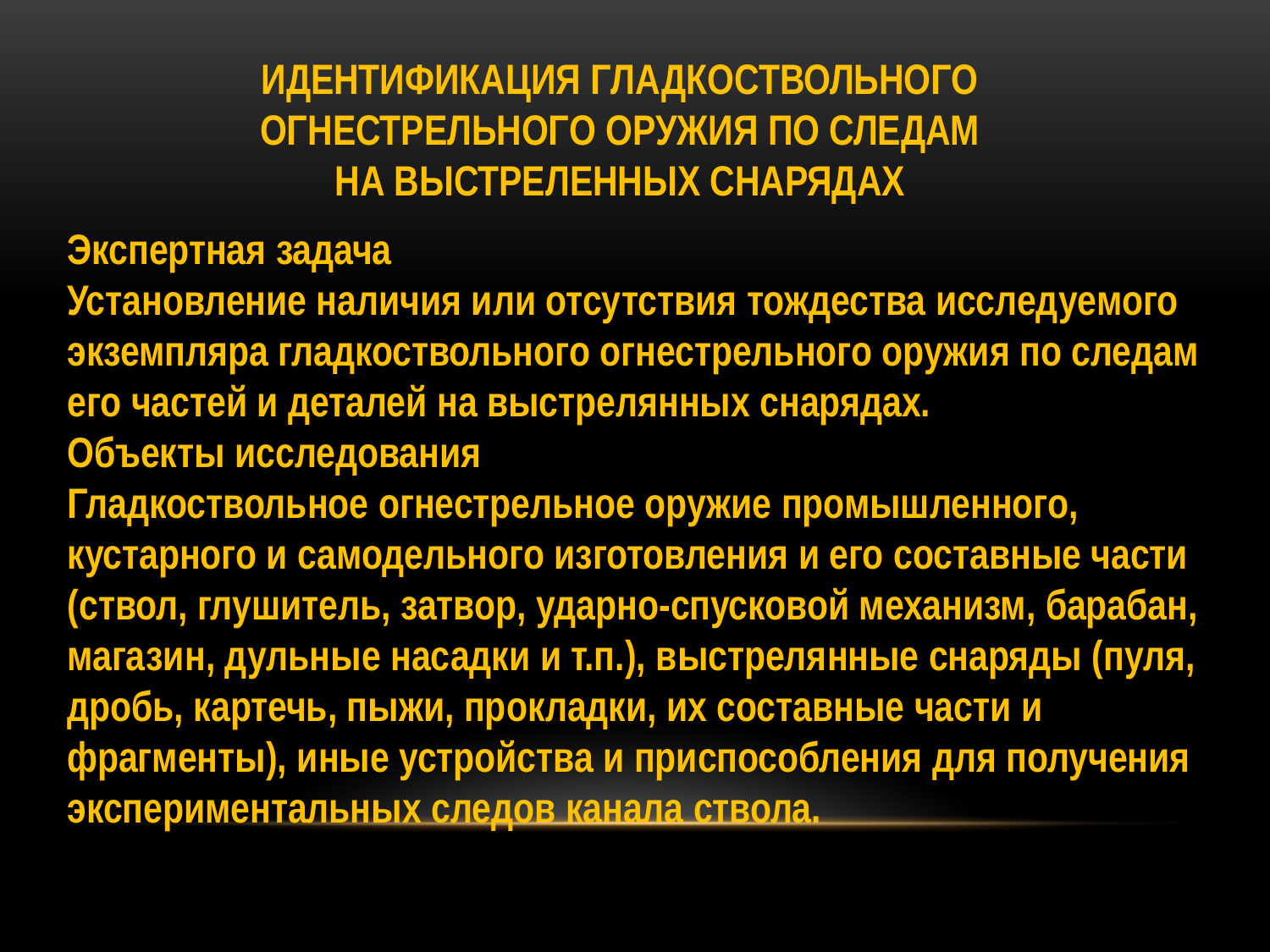

ИДЕНТИФИКАЦИЯ ГЛАДКОСТВОЛЬНОГО
ОГНЕСТРЕЛЬНОГО ОРУЖИЯ ПО СЛЕДАМ
НА ВЫСТРЕЛЕННЫХ СНАРЯДАХ
Экспертная задача
Установление наличия или отсутствия тождества исследуемого
экземпляра гладкоствольного огнестрельного оружия по следам его частей и деталей на выстрелянных снарядах.
Объекты исследования
Гладкоствольное огнестрельное оружие промышленного, кустарного и самодельного изготовления и его составные части (ствол, глушитель, затвор, ударно-спусковой механизм, барабан, магазин, дульные насадки и т.п.), выстрелянные снаряды (пуля, дробь, картечь, пыжи, прокладки, их составные части и фрагменты), иные устройства и приспособления для получения экспериментальных следов канала ствола.